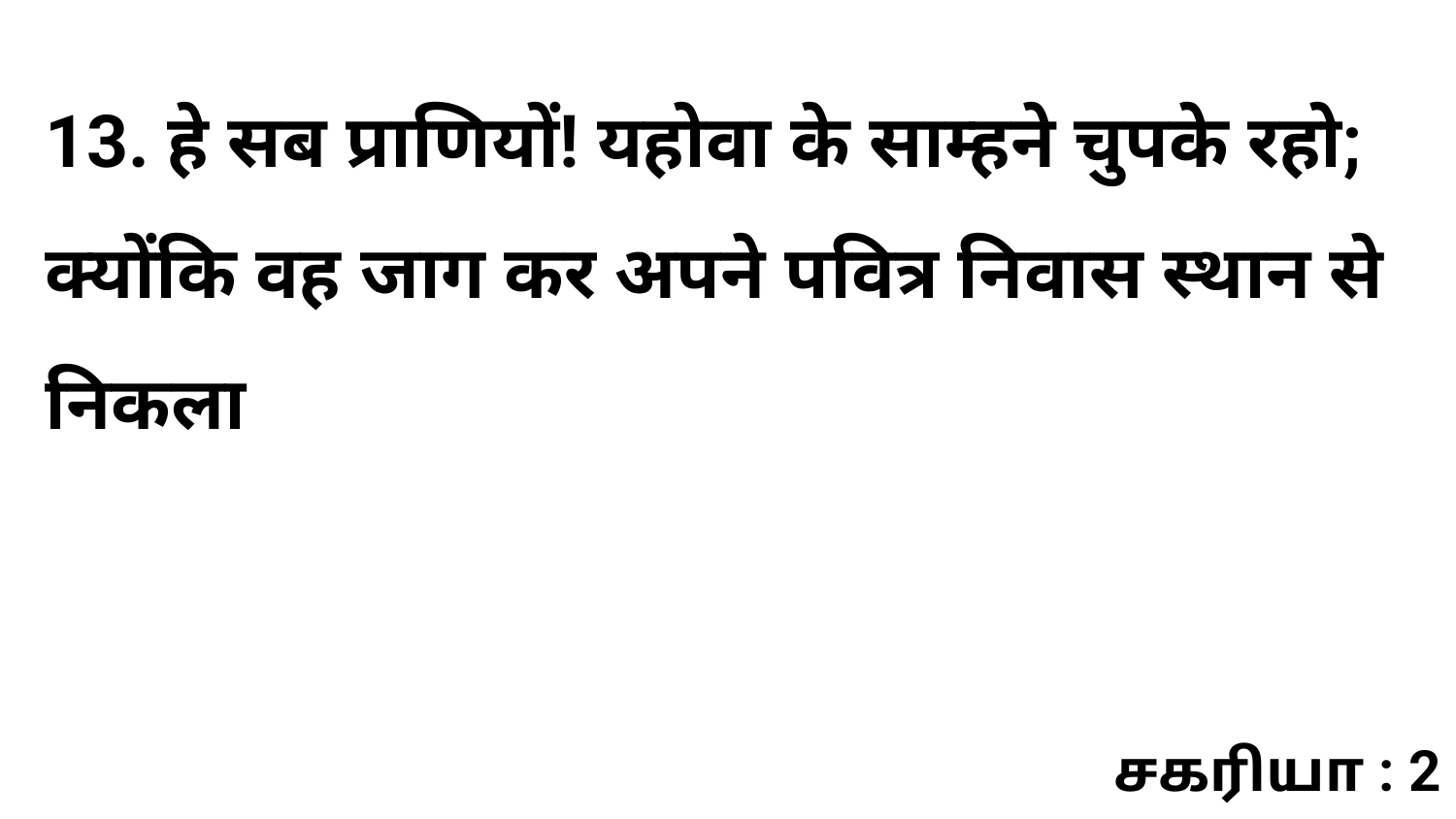

13. हे सब प्राणियों! यहोवा के साम्हने चुपके रहो; क्योंकि वह जाग कर अपने पवित्र निवास स्थान से निकला
சகரியா : 2